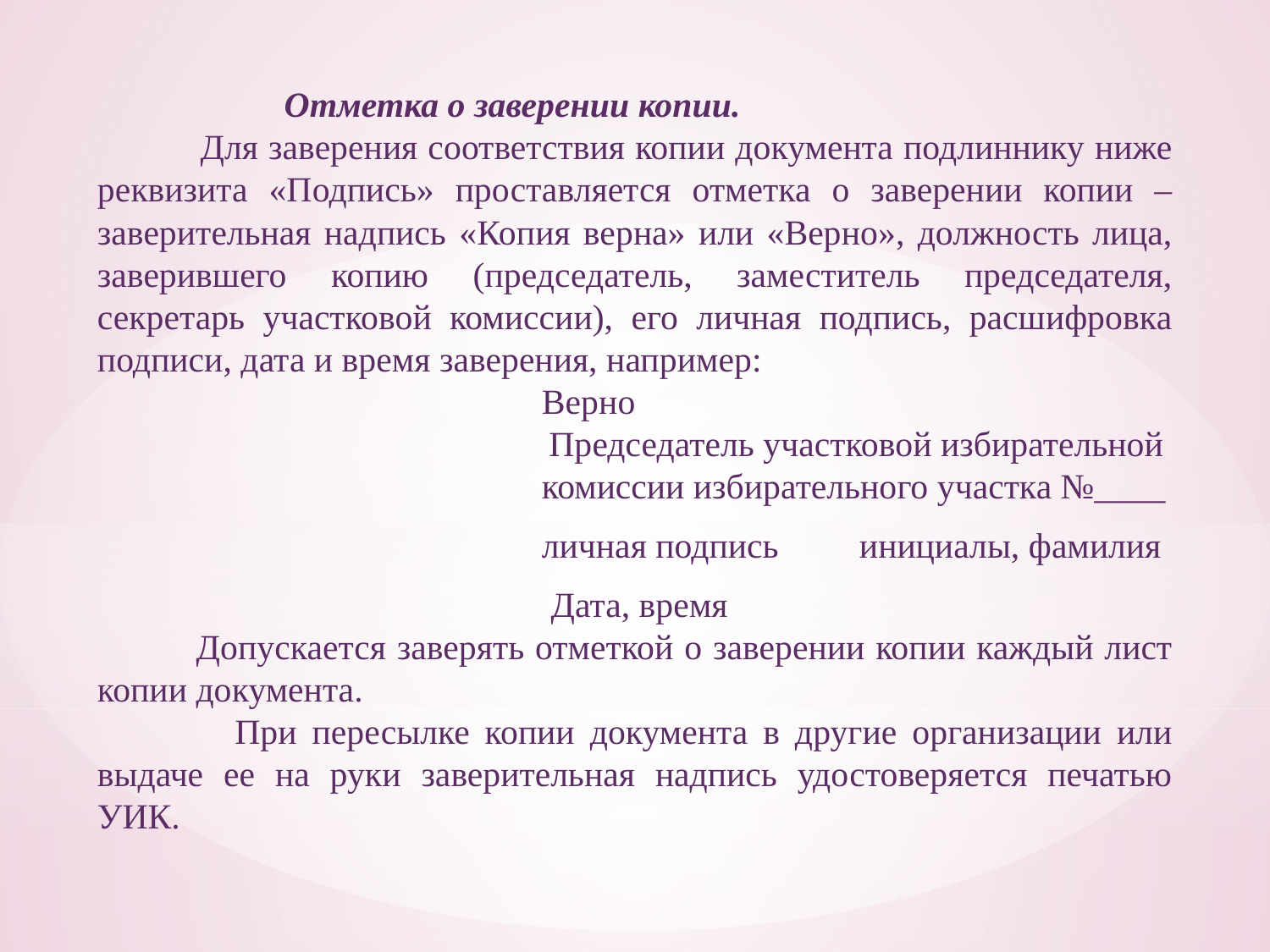

Отметка о заверении копии.
          Для заверения соответствия копии документа подлиннику ниже реквизита «Подпись» проставляется отметка о заверении копии – заверительная надпись «Копия верна» или «Верно», должность лица, заверившего копию (председатель, заместитель председателя, секретарь участковой комиссии), его личная подпись, расшифровка подписи, дата и время заверения, например:
                                                  Верно
                                                  Председатель участковой избирательной
                                                  комиссии избирательного участка №____

                                                  личная подпись 	инициалы, фамилия

                                                   Дата, время
         Допускается заверять отметкой о заверении копии каждый лист копии документа.
         При пересылке копии документа в другие организации или выдаче ее на руки заверительная надпись удостоверяется печатью УИК.